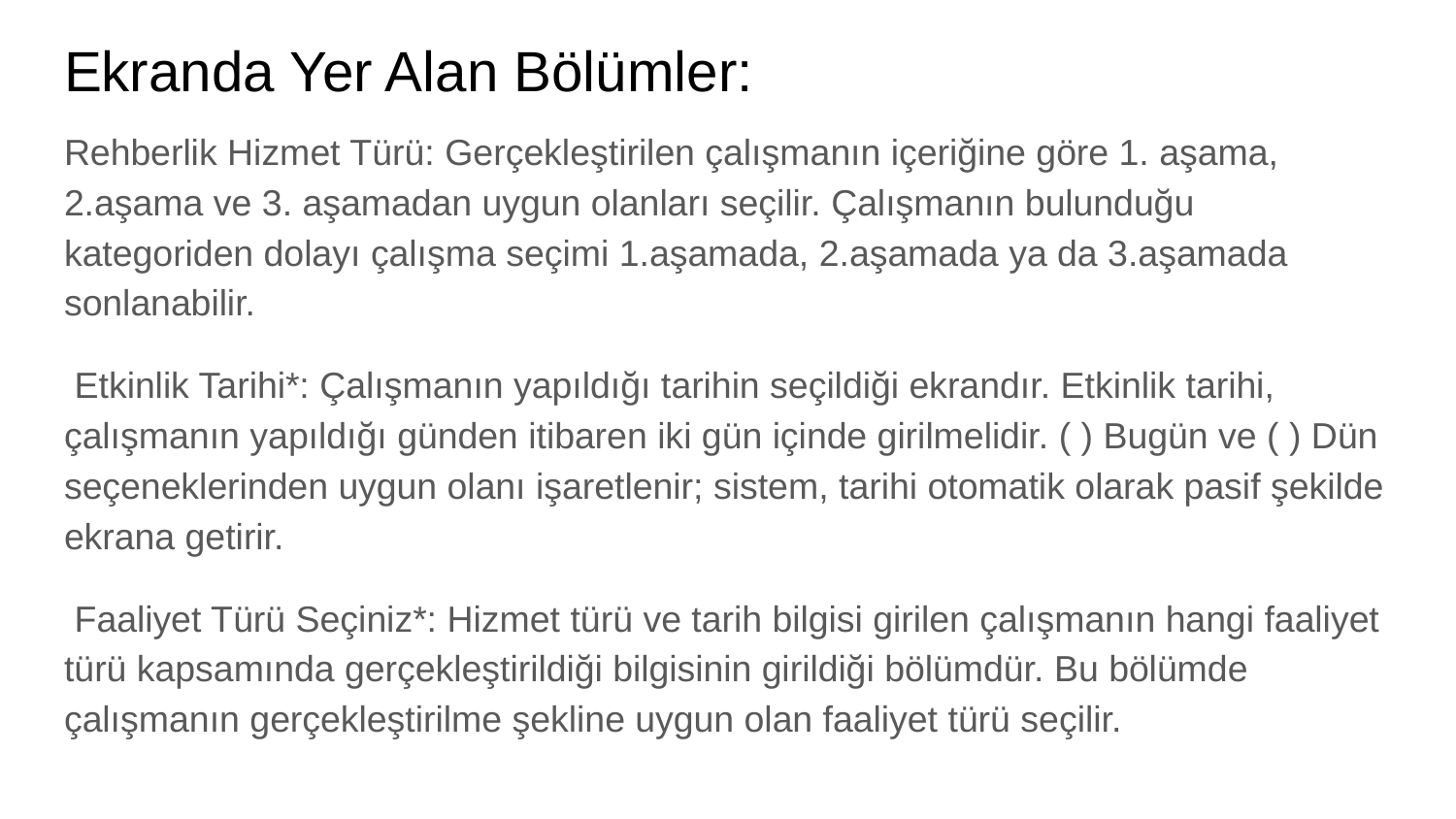

# Ekranda Yer Alan Bölümler:
Rehberlik Hizmet Türü: Gerçekleştirilen çalışmanın içeriğine göre 1. aşama, 2.aşama ve 3. aşamadan uygun olanları seçilir. Çalışmanın bulunduğu kategoriden dolayı çalışma seçimi 1.aşamada, 2.aşamada ya da 3.aşamada sonlanabilir.
 Etkinlik Tarihi*: Çalışmanın yapıldığı tarihin seçildiği ekrandır. Etkinlik tarihi, çalışmanın yapıldığı günden itibaren iki gün içinde girilmelidir. ( ) Bugün ve ( ) Dün seçeneklerinden uygun olanı işaretlenir; sistem, tarihi otomatik olarak pasif şekilde ekrana getirir.
 Faaliyet Türü Seçiniz*: Hizmet türü ve tarih bilgisi girilen çalışmanın hangi faaliyet türü kapsamında gerçekleştirildiği bilgisinin girildiği bölümdür. Bu bölümde çalışmanın gerçekleştirilme şekline uygun olan faaliyet türü seçilir.